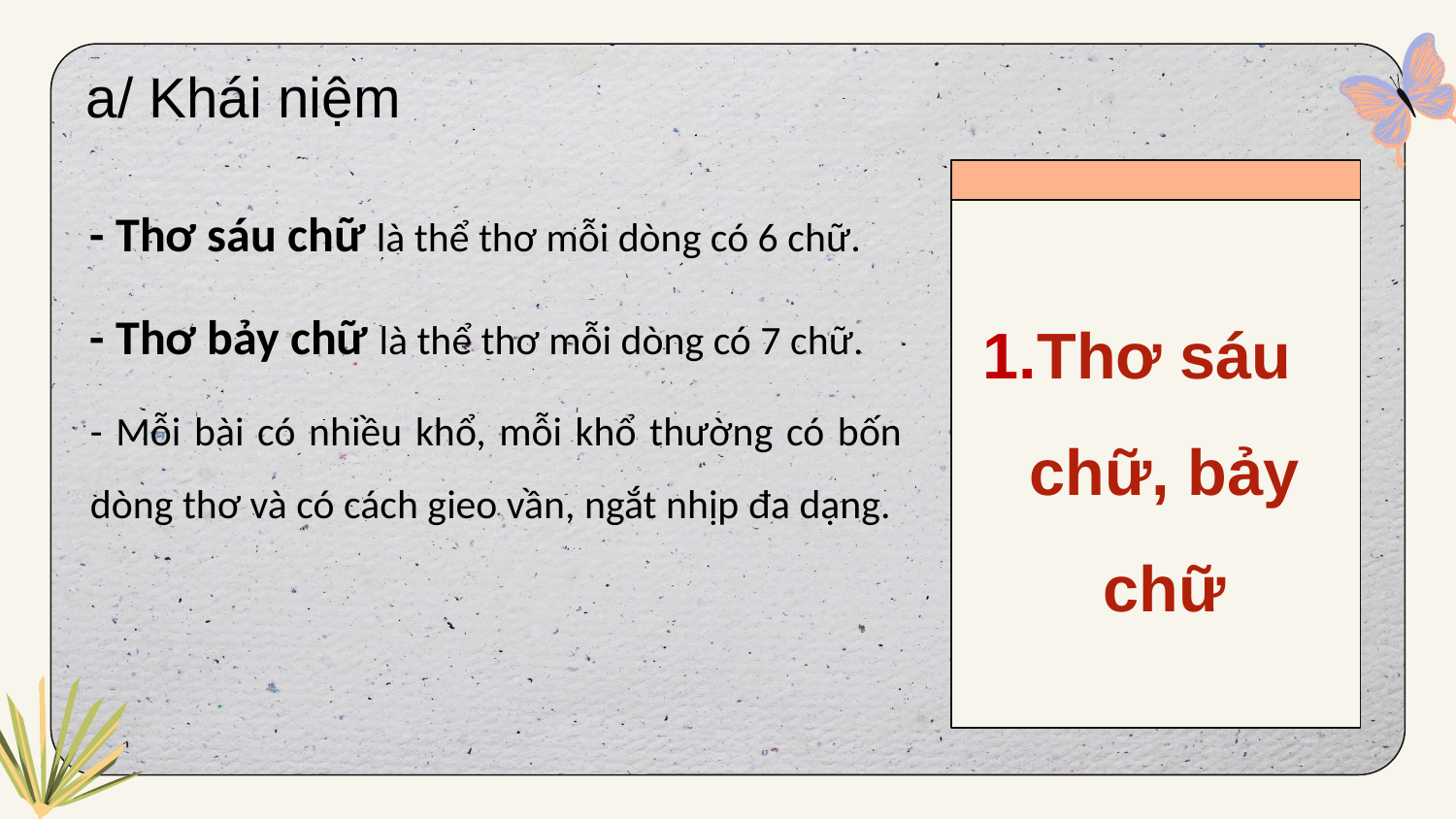

a/ Khái niệm

Thơ sáu chữ, bảy chữ
- Thơ sáu chữ là thể thơ mỗi dòng có 6 chữ.
- Thơ bảy chữ là thể thơ mỗi dòng có 7 chữ.
- Mỗi bài có nhiều khổ, mỗi khổ thường có bốn dòng thơ và có cách gieo vần, ngắt nhịp đa dạng.